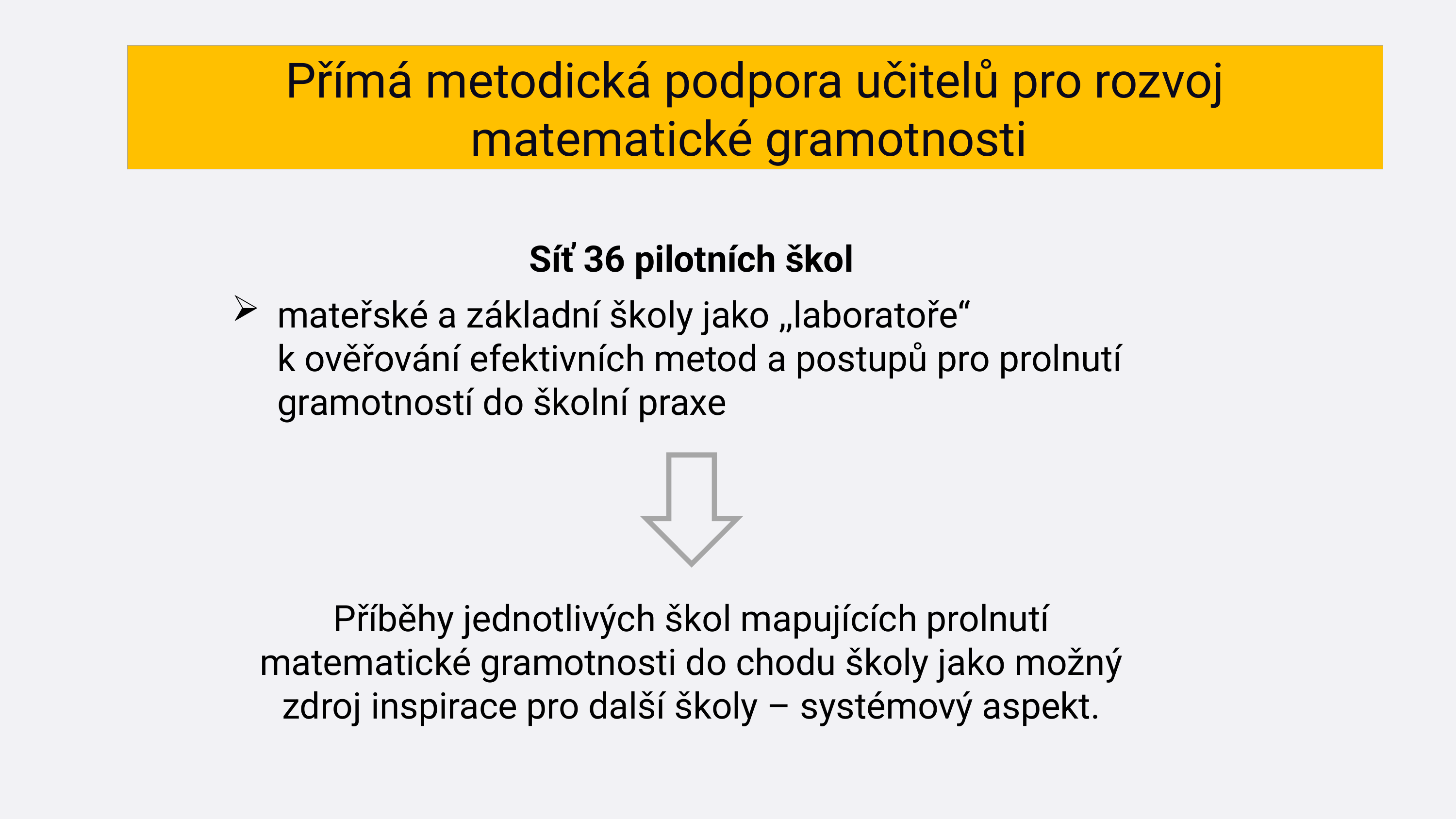

Přímá metodická podpora učitelů pro rozvoj
matematické gramotnosti
Síť 36 pilotních škol
mateřské a základní školy jako ,,laboratoře“
k ověřování efektivních metod a postupů pro prolnutí gramotností do školní praxe

Příběhy jednotlivých škol mapujících prolnutí matematické gramotnosti do chodu školy jako možný zdroj inspirace pro další školy – systémový aspekt.